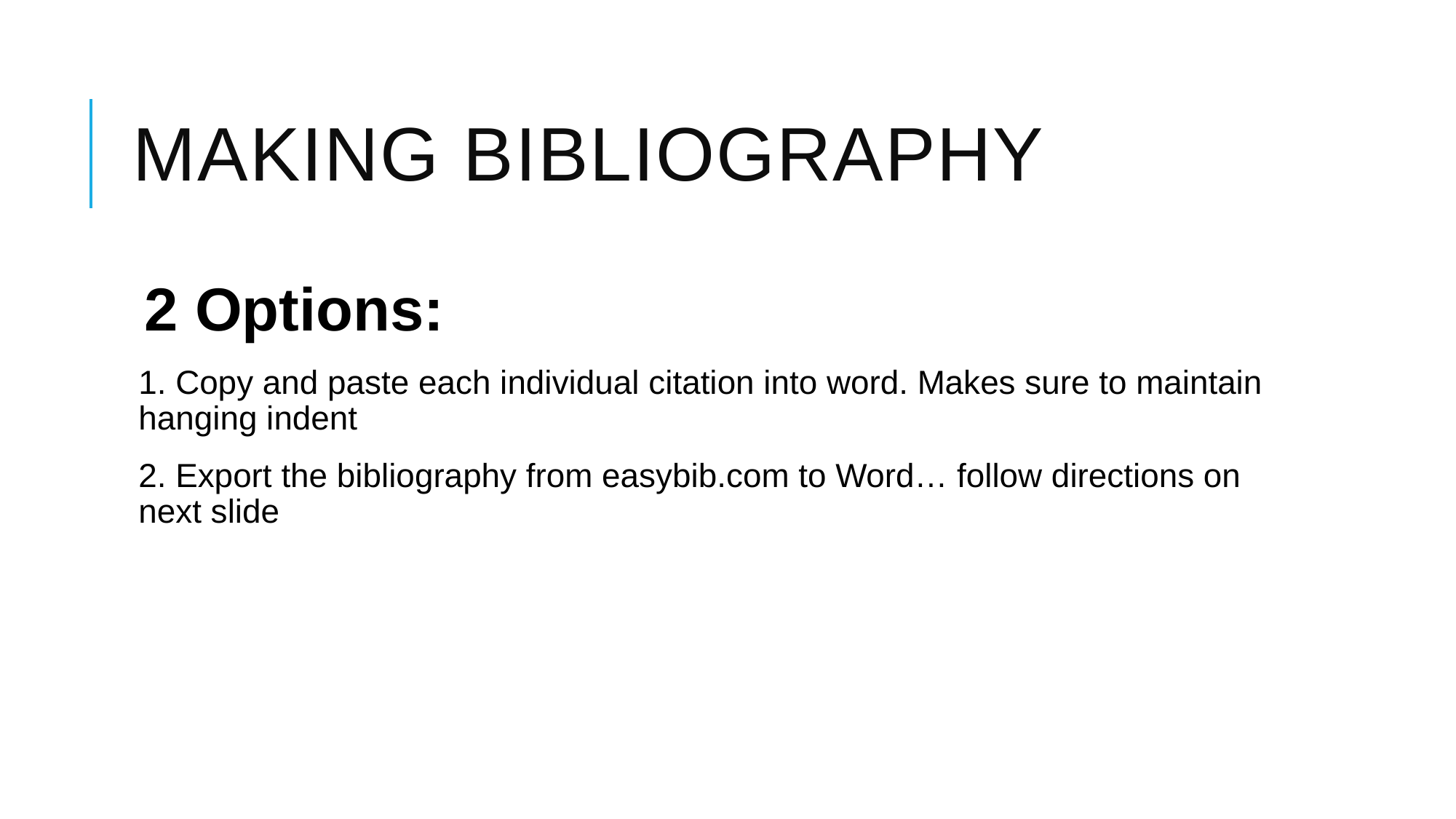

# Making bibliography
2 Options:
1. Copy and paste each individual citation into word. Makes sure to maintain hanging indent
2. Export the bibliography from easybib.com to Word… follow directions on next slide